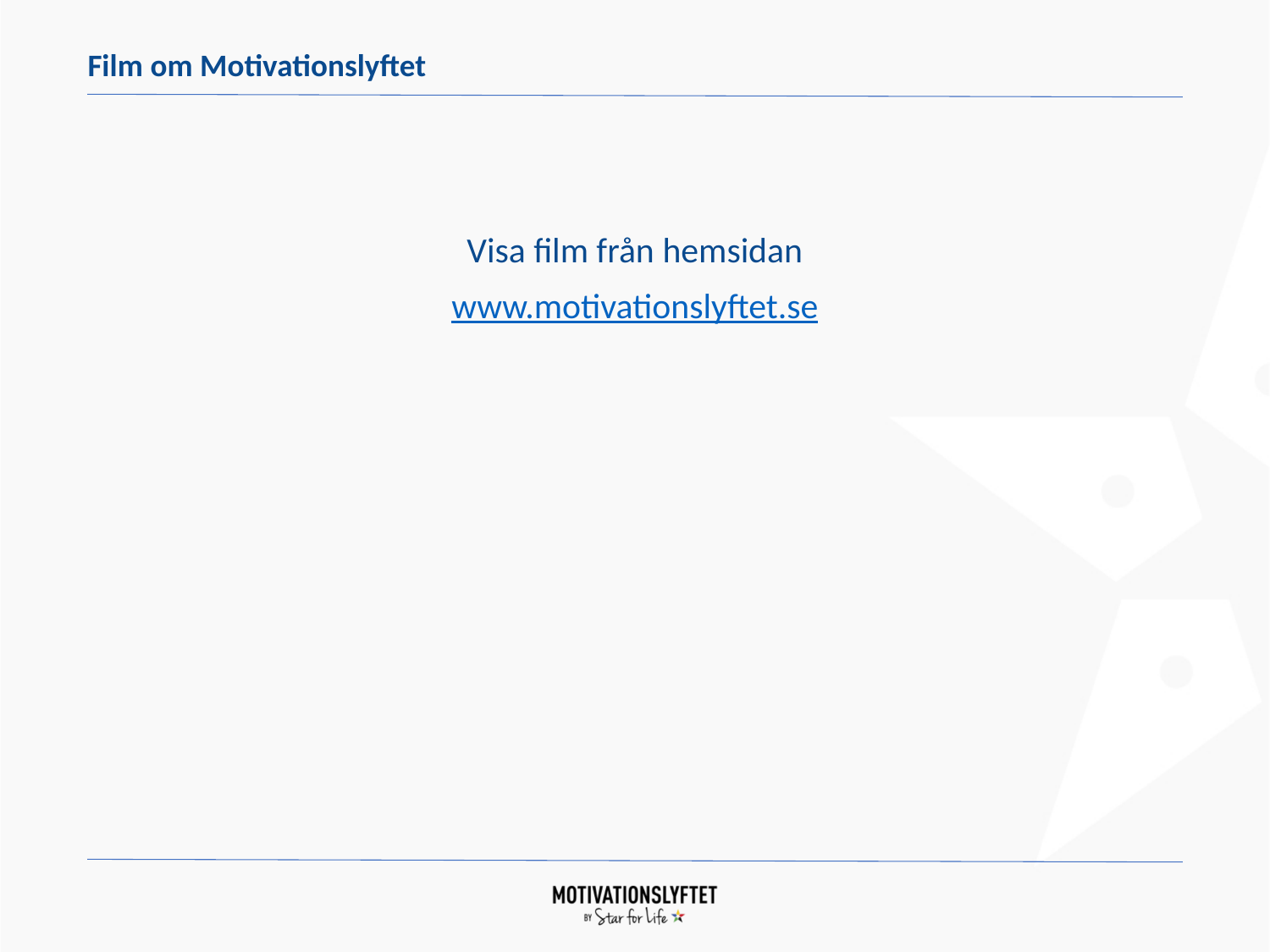

Film om Motivationslyftet
Visa film från hemsidan
www.motivationslyftet.se